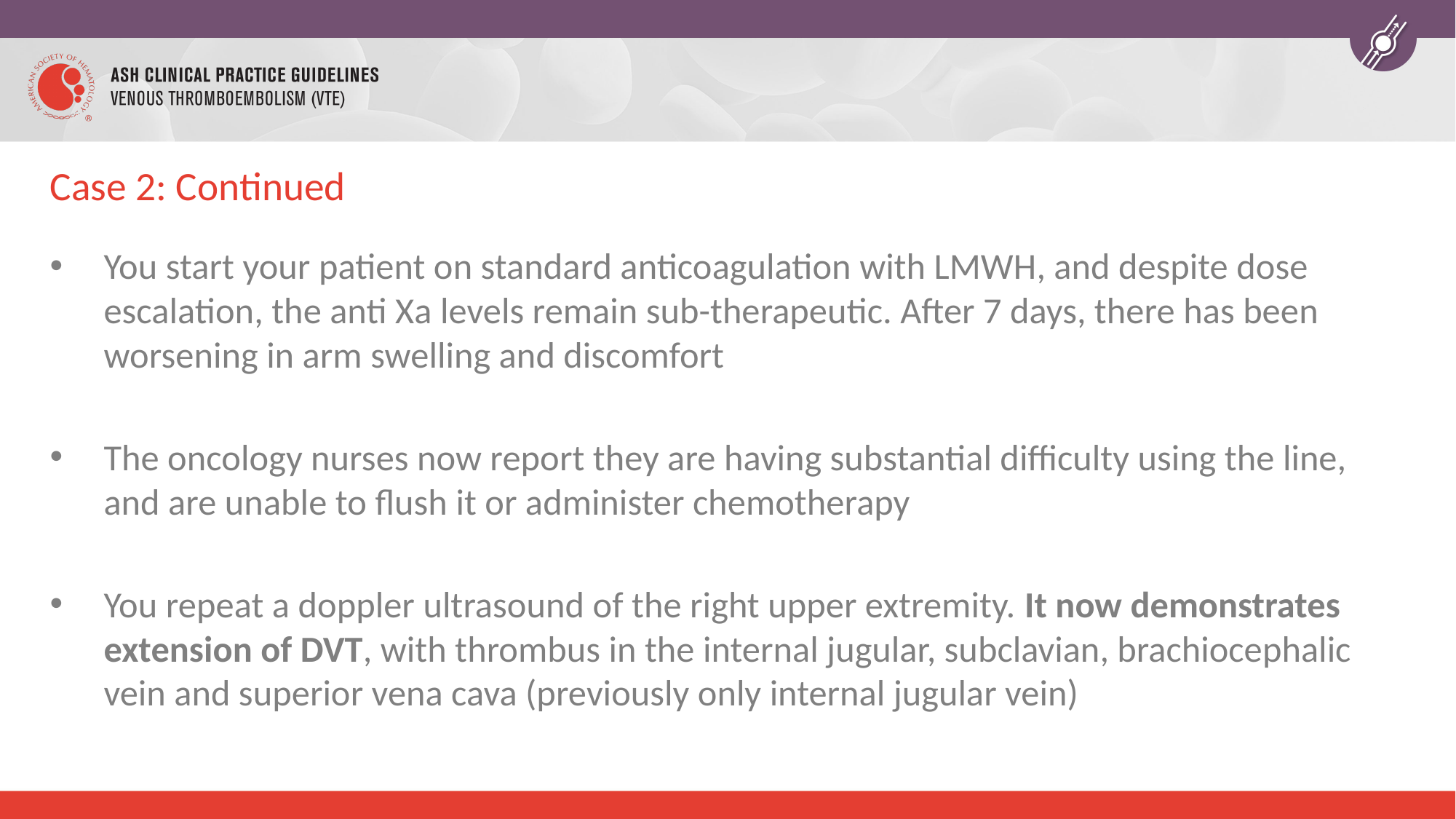

# Case 2: Continued
You start your patient on standard anticoagulation with LMWH, and despite dose escalation, the anti Xa levels remain sub-therapeutic. After 7 days, there has been worsening in arm swelling and discomfort

The oncology nurses now report they are having substantial difficulty using the line, and are unable to flush it or administer chemotherapy

You repeat a doppler ultrasound of the right upper extremity. It now demonstrates extension of DVT, with thrombus in the internal jugular, subclavian, brachiocephalic vein and superior vena cava (previously only internal jugular vein)